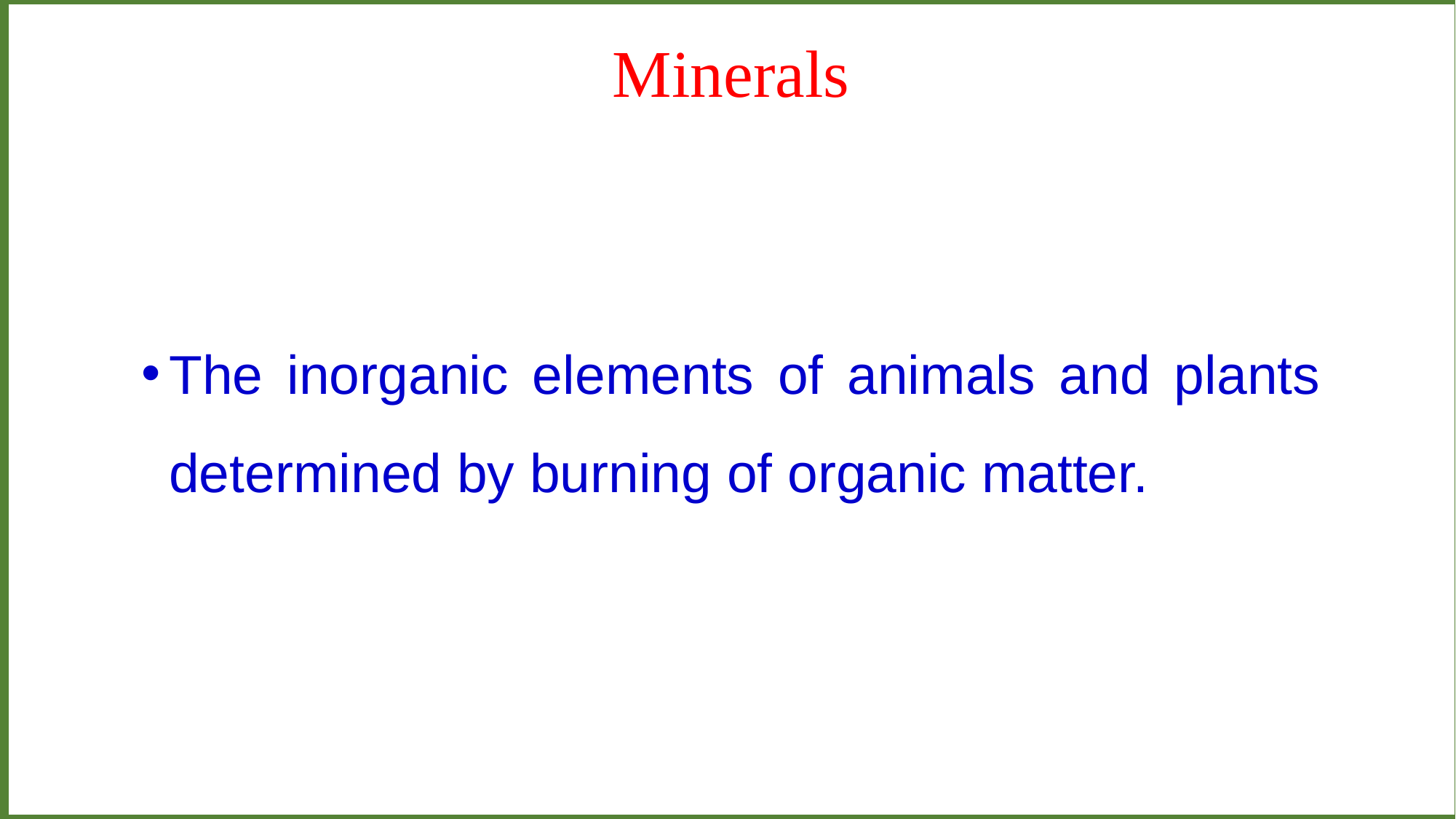

Minerals

The inorganic elements of animals and plants determined by burning of organic matter.